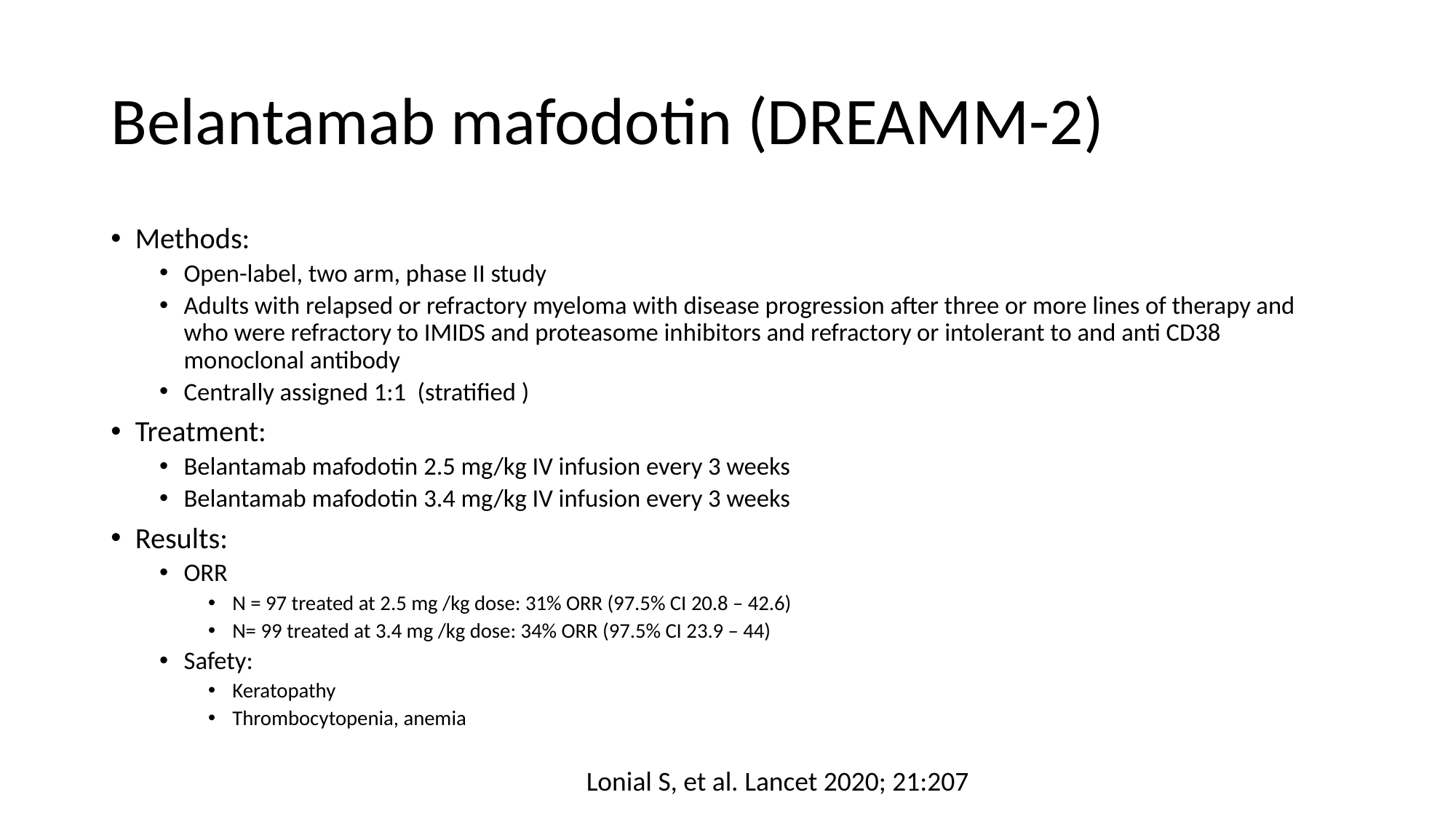

# Belantamab mafodotin (DREAMM-2)
Methods:
Open-label, two arm, phase II study
Adults with relapsed or refractory myeloma with disease progression after three or more lines of therapy and who were refractory to IMIDS and proteasome inhibitors and refractory or intolerant to and anti CD38 monoclonal antibody
Centrally assigned 1:1  (stratified )
Treatment:
Belantamab mafodotin 2.5 mg/kg IV infusion every 3 weeks
Belantamab mafodotin 3.4 mg/kg IV infusion every 3 weeks
Results:
ORR
N = 97 treated at 2.5 mg /kg dose: 31% ORR (97.5% CI 20.8 – 42.6)
N= 99 treated at 3.4 mg /kg dose: 34% ORR (97.5% CI 23.9 – 44)
Safety:
Keratopathy
Thrombocytopenia, anemia
Lonial S, et al. Lancet 2020; 21:207